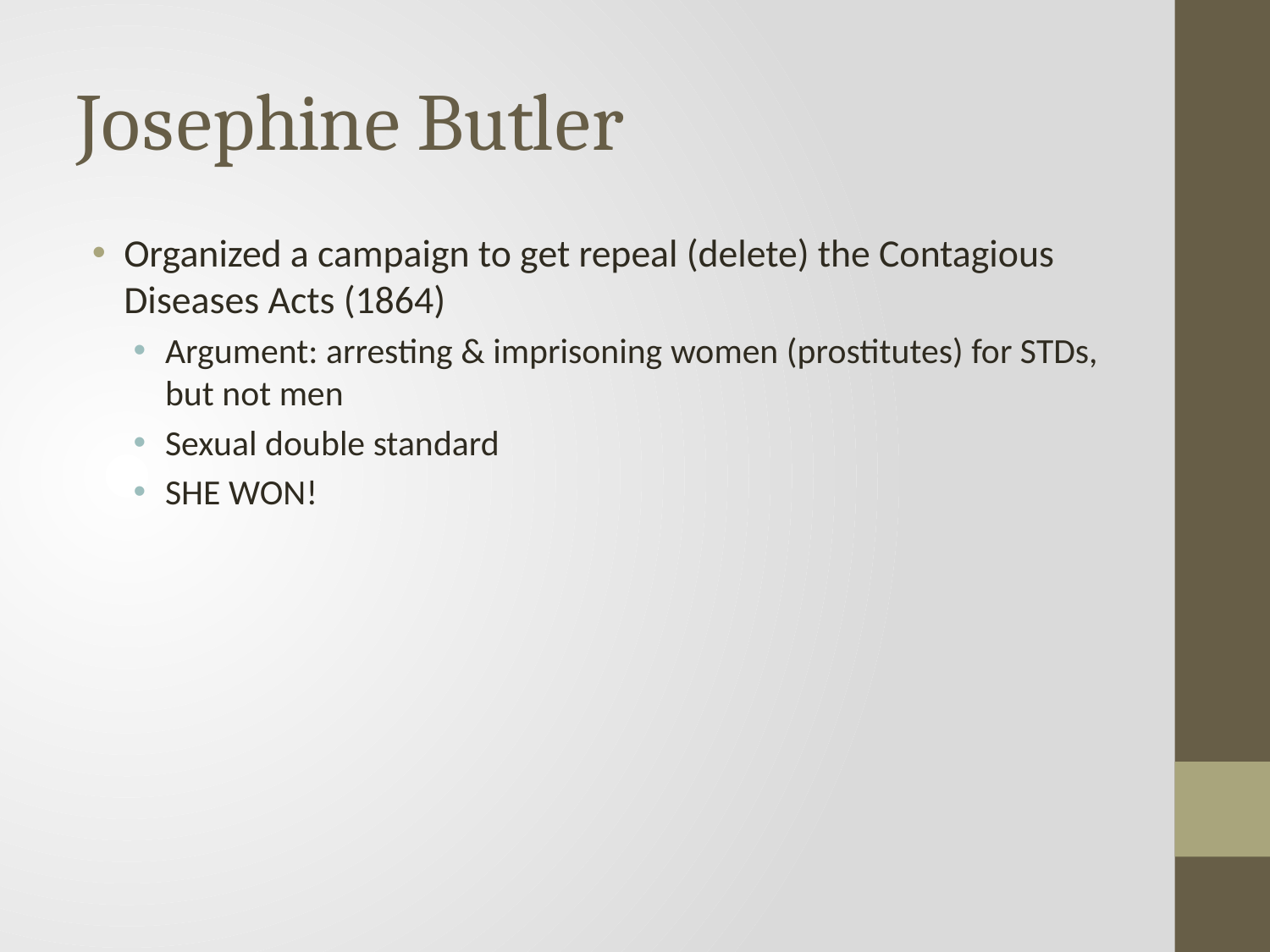

# Josephine Butler
Organized a campaign to get repeal (delete) the Contagious Diseases Acts (1864)
Argument: arresting & imprisoning women (prostitutes) for STDs, but not men
Sexual double standard
SHE WON!